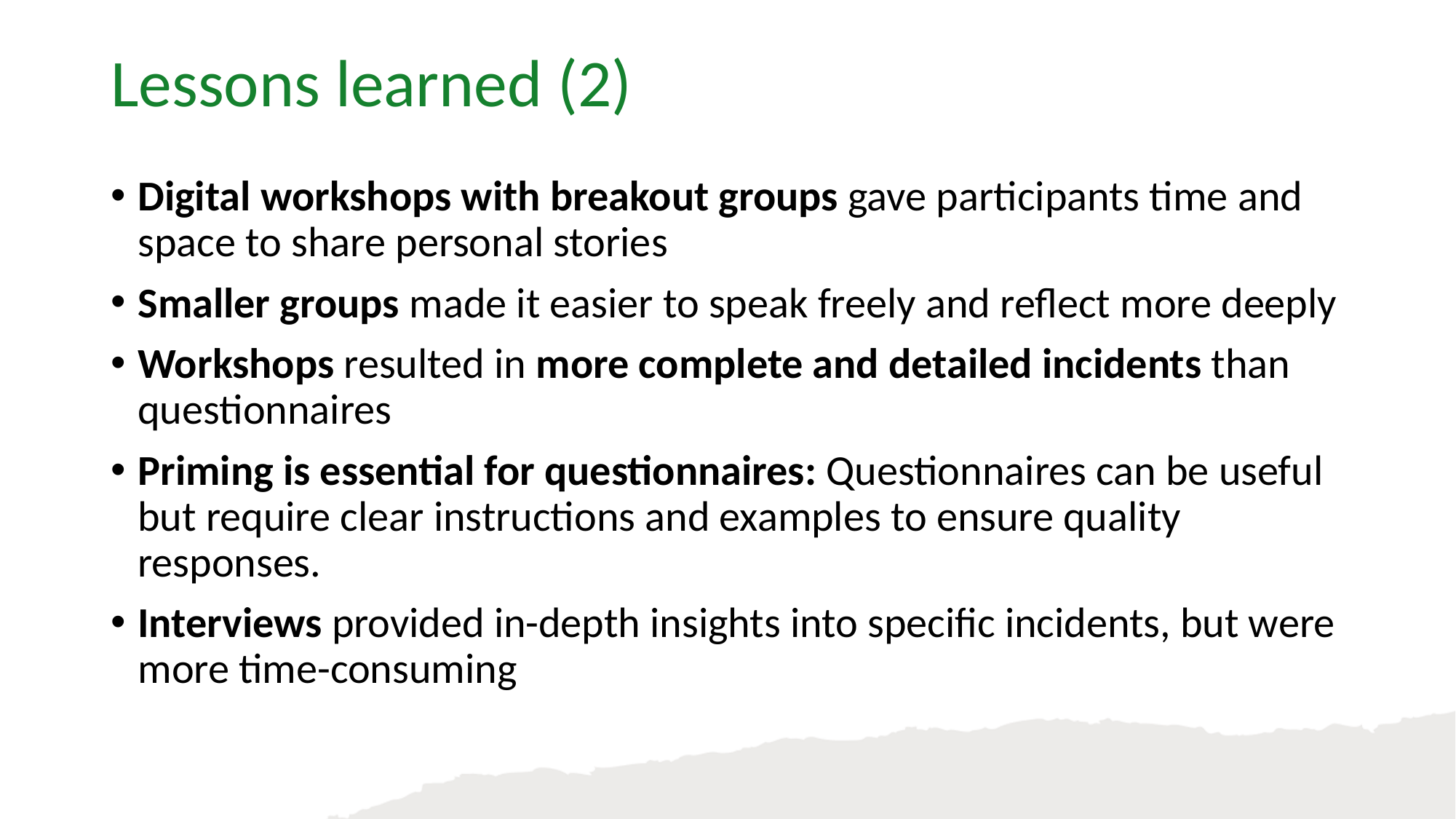

Lessons learned (2)
Digital workshops with breakout groups gave participants time and space to share personal stories
Smaller groups made it easier to speak freely and reflect more deeply
Workshops resulted in more complete and detailed incidents than questionnaires
Priming is essential for questionnaires: Questionnaires can be useful but require clear instructions and examples to ensure quality responses.
Interviews provided in-depth insights into specific incidents, but were more time-consuming